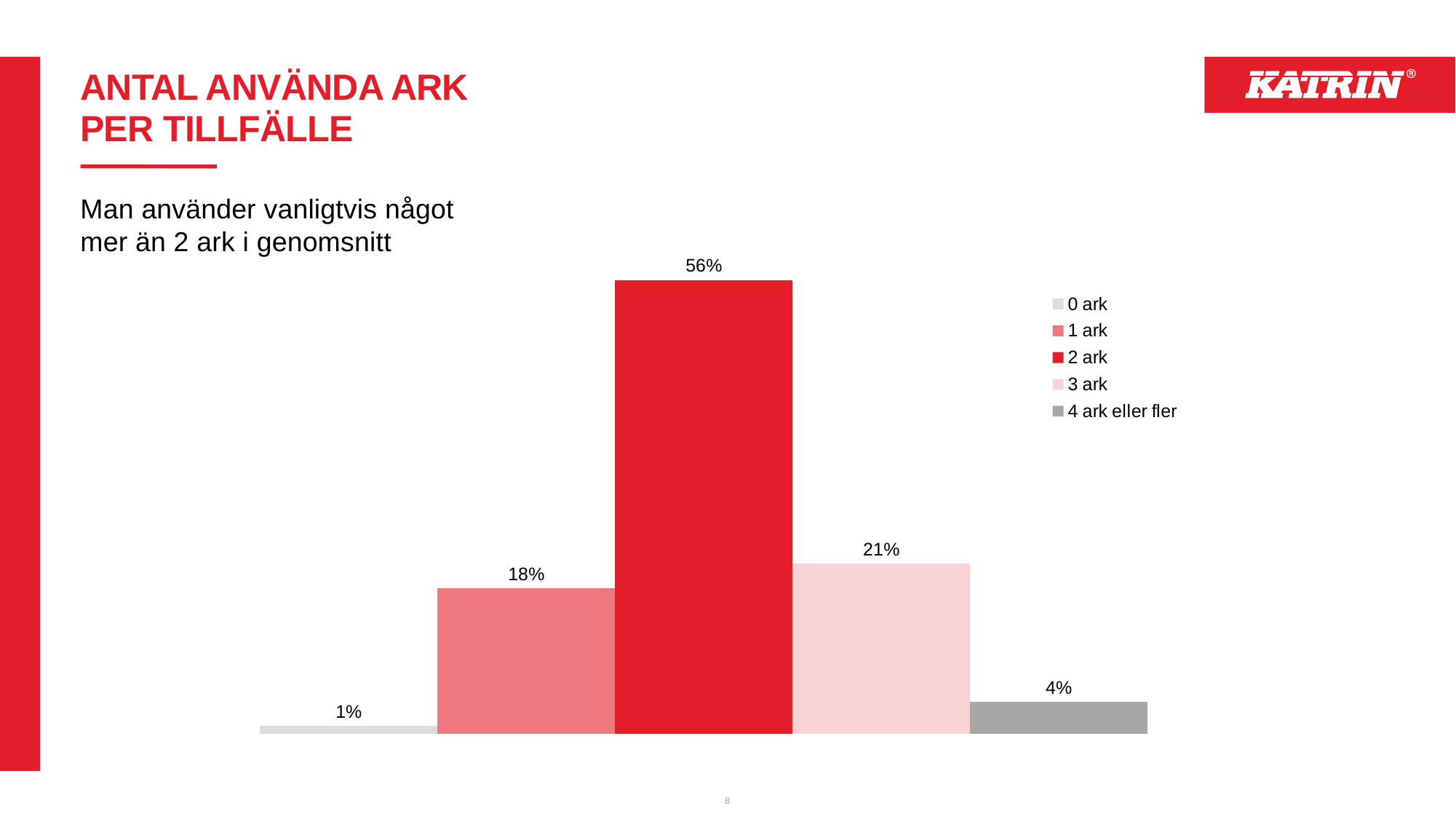

# ANTAL ANVÄNDA ARK PER TILLFÄLLE
Man använder vanligtvis något mer än 2 ark i genomsnitt

### Chart

| Category | 0 ark | 1 ark | 2 ark | 3 ark | 4 ark eller fler |
|---|---|---|---|---|---|
|  | 0.01 | 0.18 | 0.56 | 0.21 | 0.04 |
8